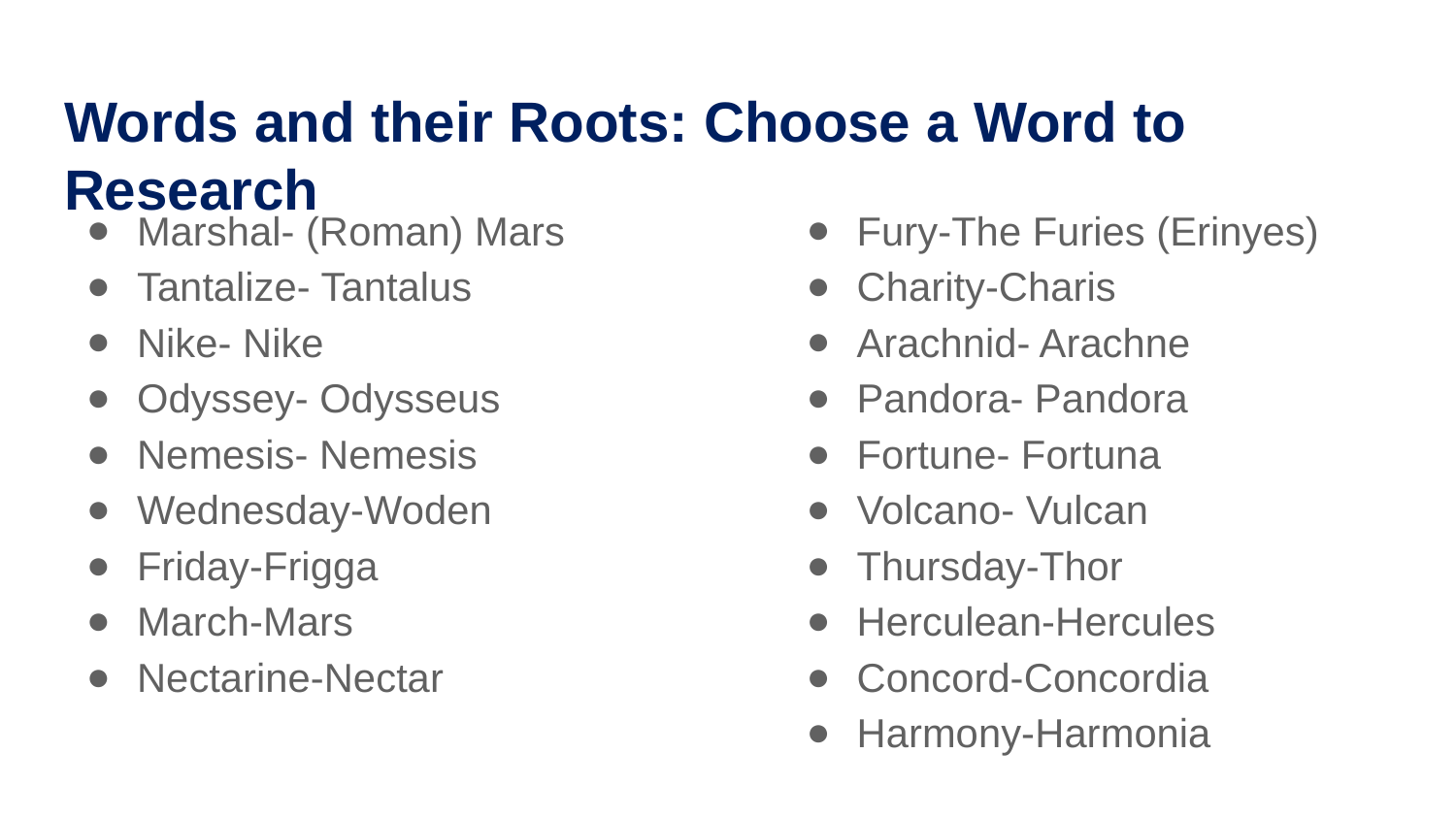

# Words and their Roots: Choose a Word to Research
Marshal- (Roman) Mars
Tantalize- Tantalus
Nike- Nike
Odyssey- Odysseus
Nemesis- Nemesis
Wednesday-Woden
Friday-Frigga
March-Mars
Nectarine-Nectar

Fury-The Furies (Erinyes)
Charity-Charis
Arachnid- Arachne
Pandora- Pandora
Fortune- Fortuna
Volcano- Vulcan
Thursday-Thor
Herculean-Hercules
Concord-Concordia
Harmony-Harmonia